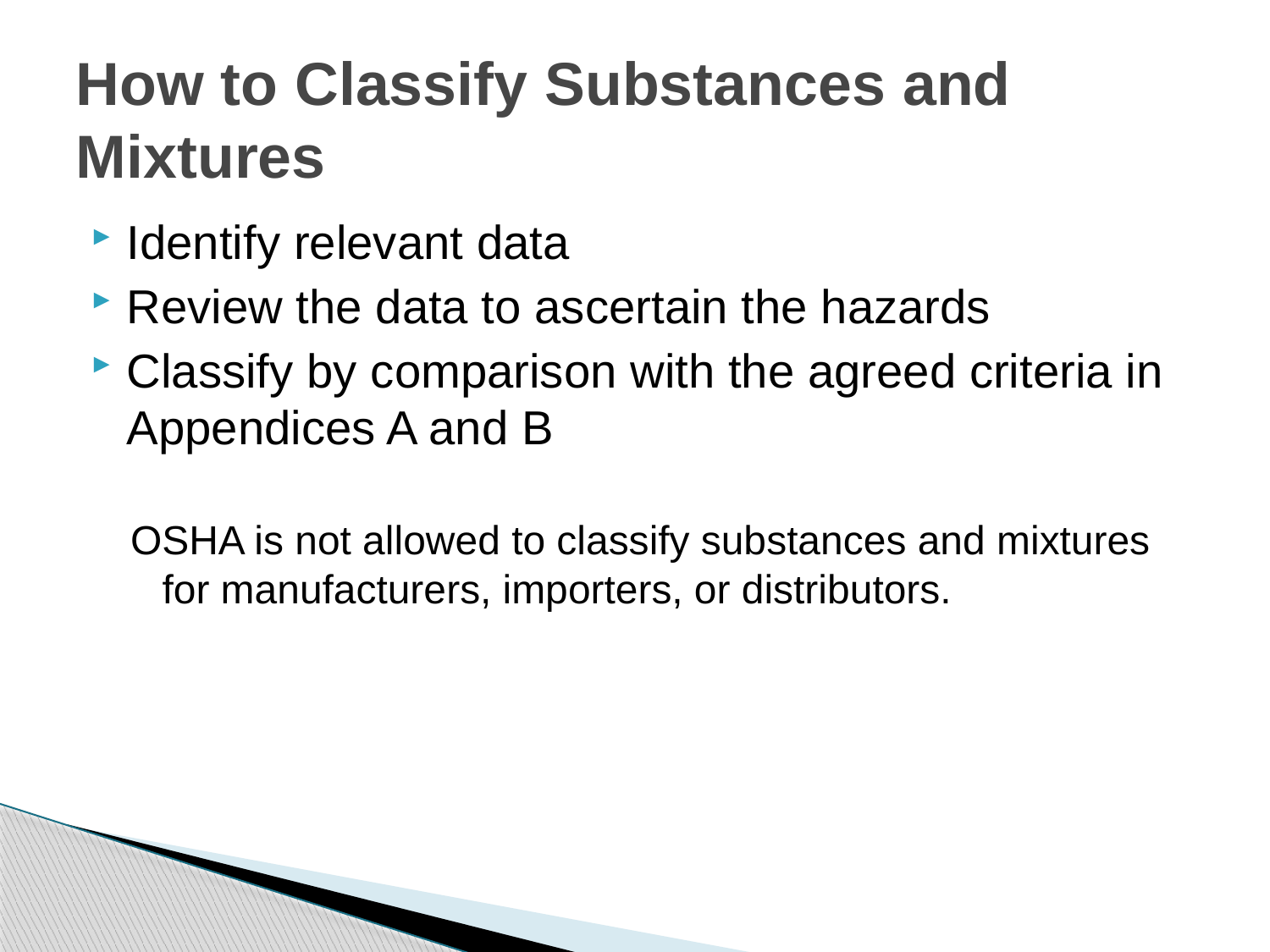

# How to Classify Substances and Mixtures
Identify relevant data
Review the data to ascertain the hazards
Classify by comparison with the agreed criteria in Appendices A and B

OSHA is not allowed to classify substances and mixtures for manufacturers, importers, or distributors.